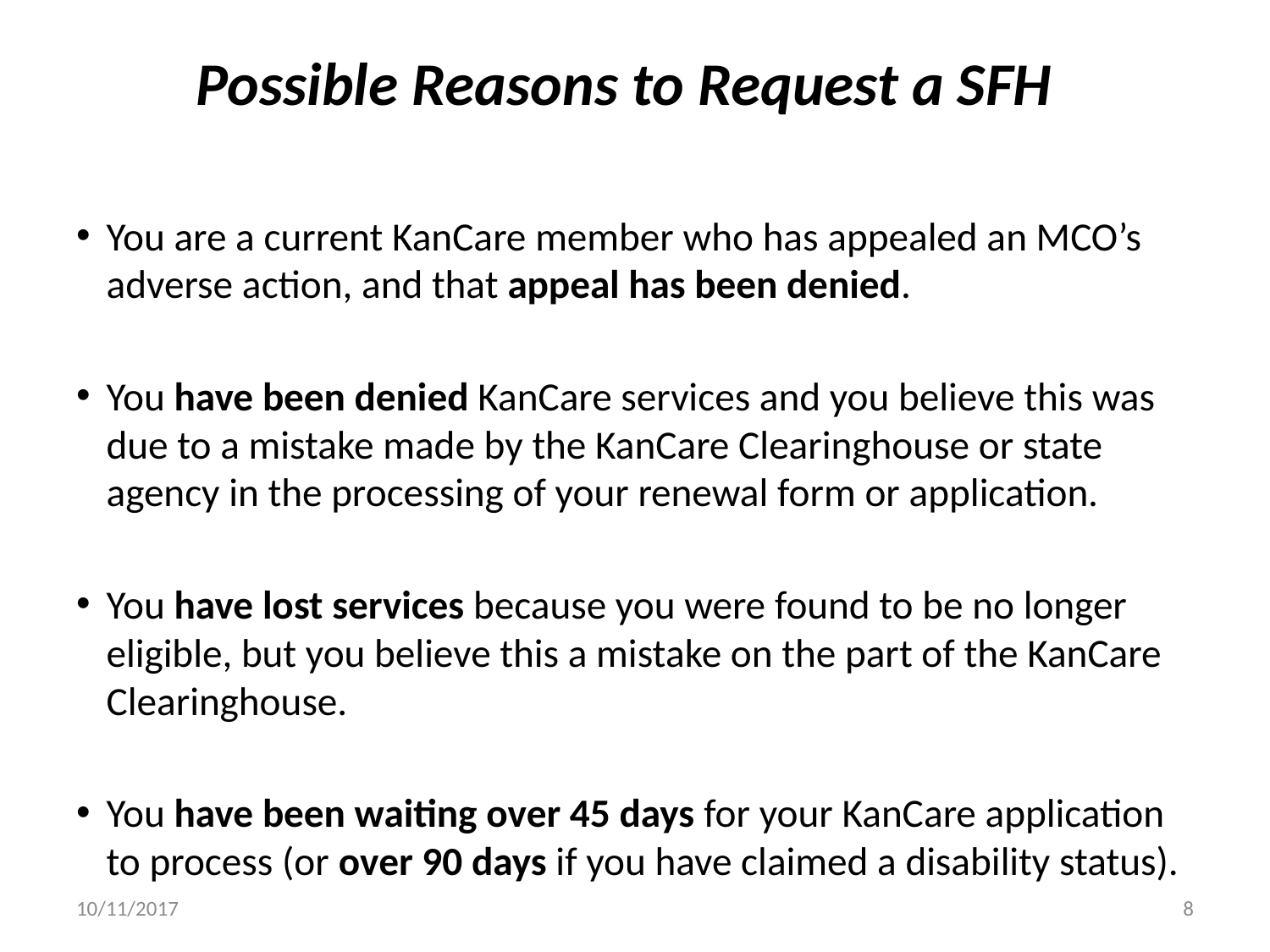

# Possible Reasons to Request a SFH

You are a current KanCare member who has appealed an MCO’s adverse action, and that appeal has been denied.

You have been denied KanCare services and you believe this was due to a mistake made by the KanCare Clearinghouse or state agency in the processing of your renewal form or application.

You have lost services because you were found to be no longer eligible, but you believe this a mistake on the part of the KanCare Clearinghouse.

You have been waiting over 45 days for your KanCare application to process (or over 90 days if you have claimed a disability status).

10/11/2017
8